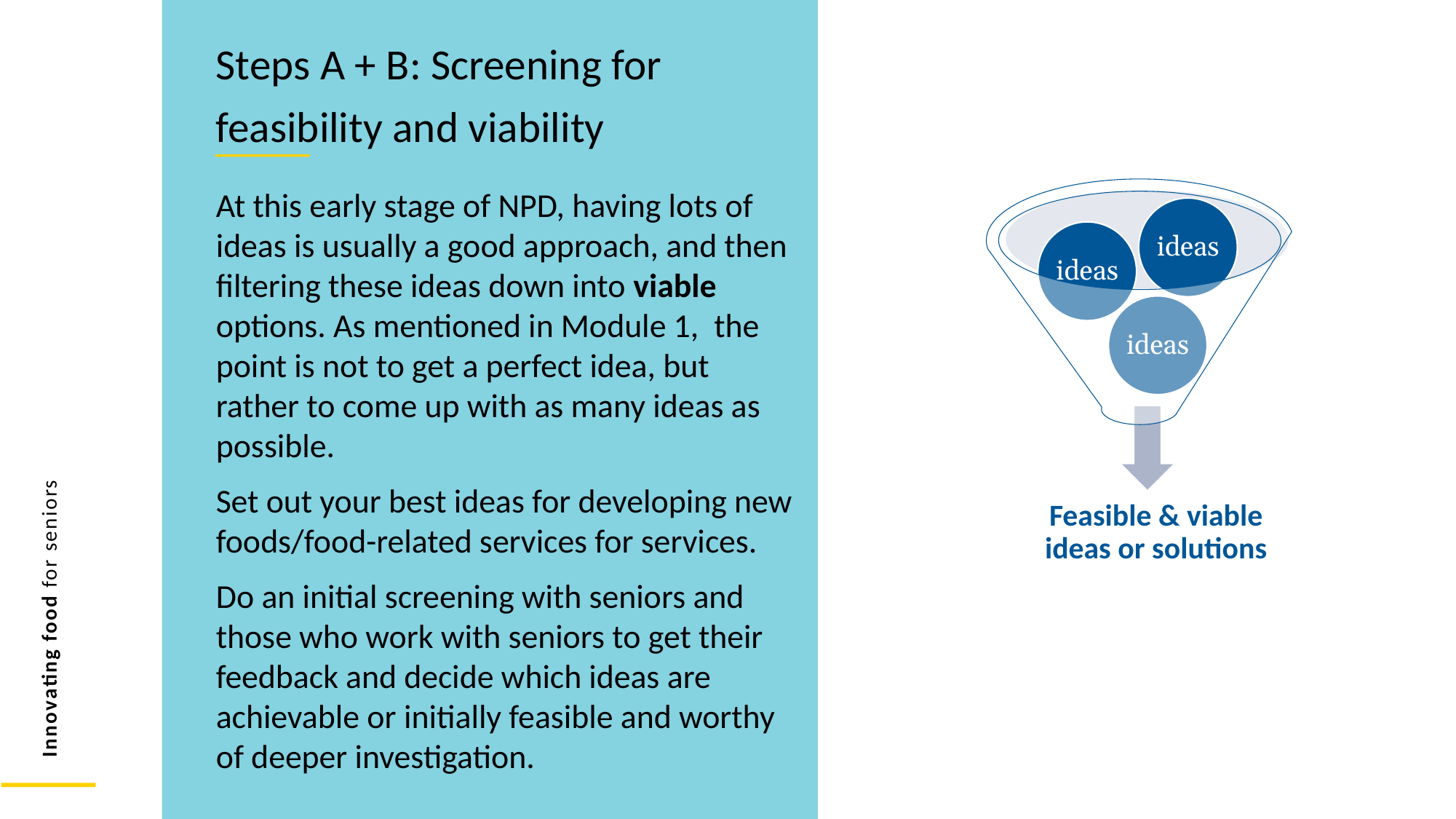

Steps A + B: Screening for feasibility and viability
Feasible & viable ideas or solutions
ideas
ideas
ideas
At this early stage of NPD, having lots of ideas is usually a good approach, and then filtering these ideas down into viable options. As mentioned in Module 1,  the point is not to get a perfect idea, but rather to come up with as many ideas as possible.
Set out your best ideas for developing new foods/food-related services for services.
Do an initial screening with seniors and those who work with seniors to get their feedback and decide which ideas are achievable or initially feasible and worthy of deeper investigation.